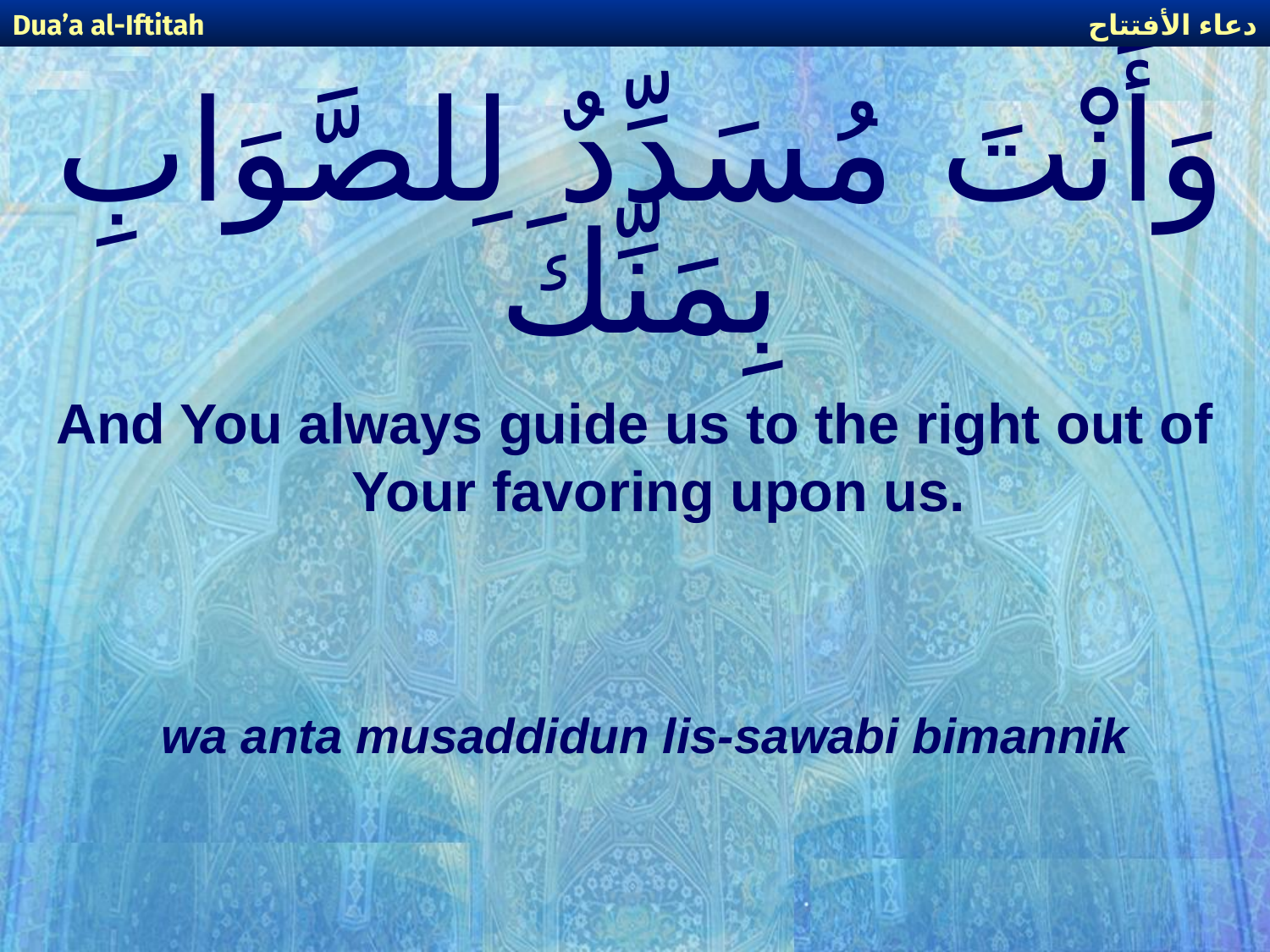

دعاء الأفتتاح
Dua’a al-Iftitah
# وَأَنْتَ مُسَدِّدٌ لِلصَّوَابِ بِمَنِّكَ
And You always guide us to the right out of Your favoring upon us.
wa anta musaddidun lis-sawabi bimannik